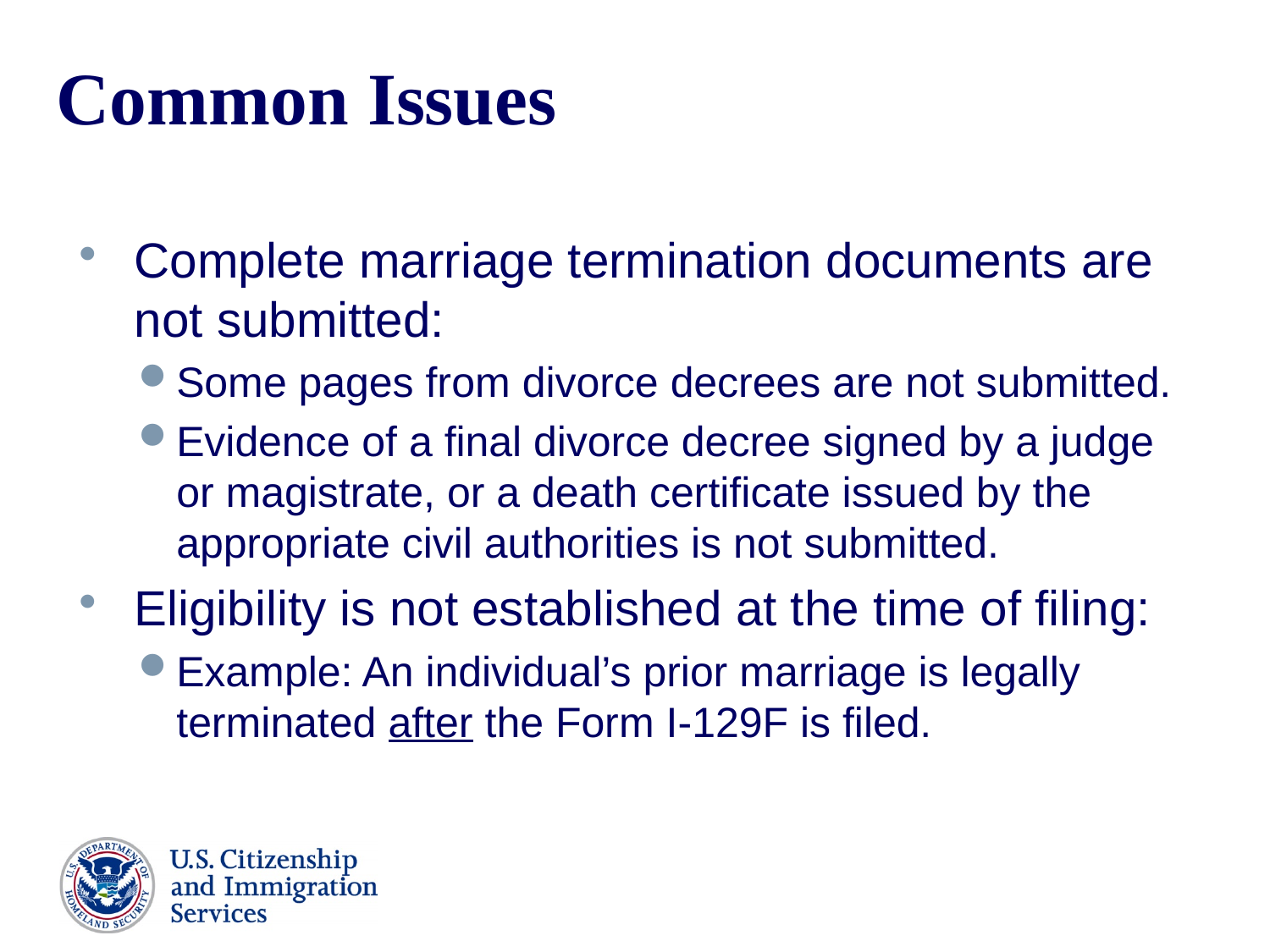

# Common Issues
Complete marriage termination documents are not submitted:
Some pages from divorce decrees are not submitted.
Evidence of a final divorce decree signed by a judge or magistrate, or a death certificate issued by the appropriate civil authorities is not submitted.
Eligibility is not established at the time of filing:
Example: An individual’s prior marriage is legally terminated after the Form I-129F is filed.

39